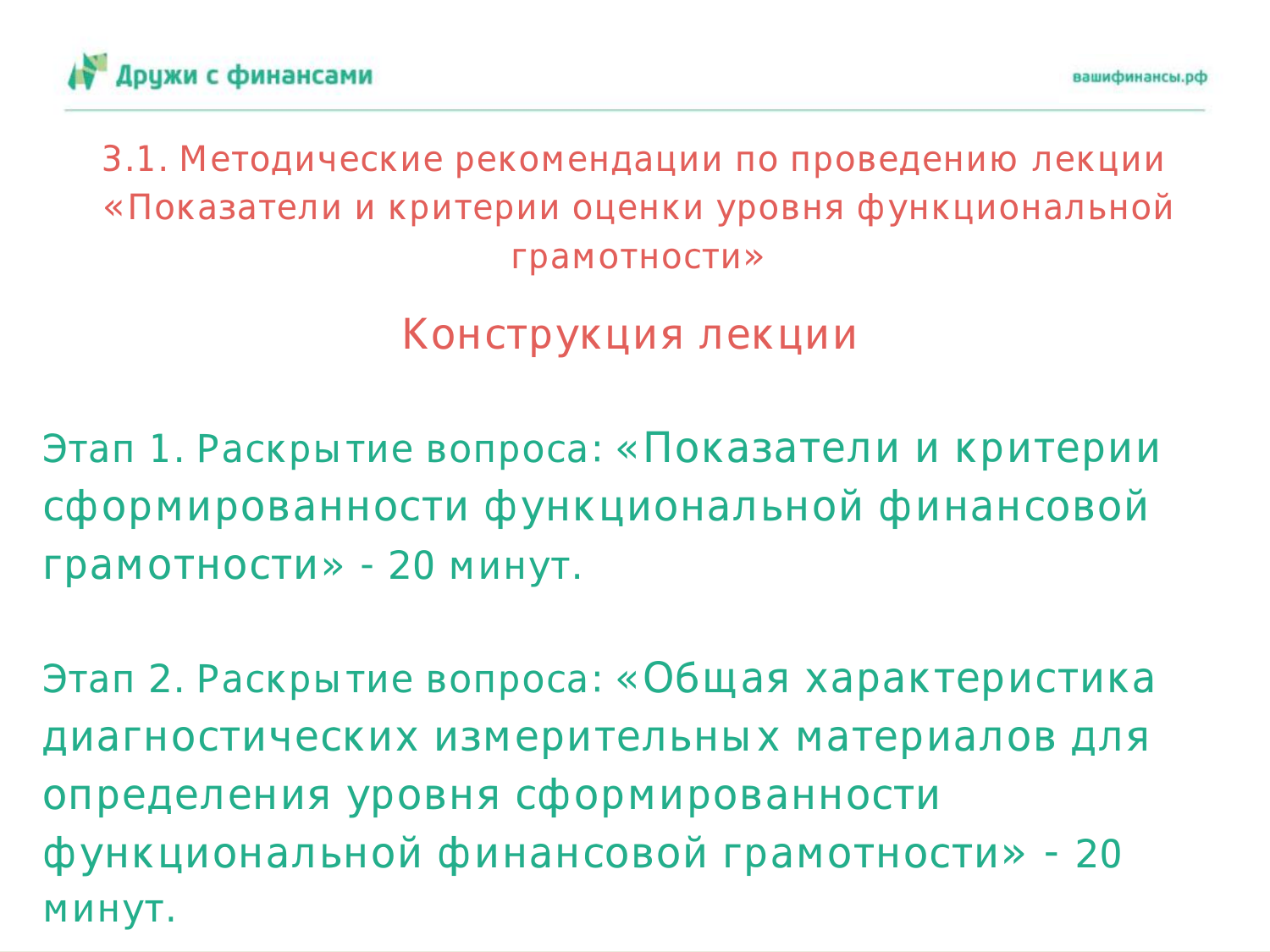

# 3.1. Методические рекомендации по проведению лекции «Показатели и критерии оценки уровня функциональной грамотности»
Конструкция лекции

Этап 1. Раскрытие вопроса: «Показатели и критерии сформированности функциональной финансовой грамотности» - 20 минут.

Этап 2. Раскрытие вопроса: «Общая характеристика диагностических измерительных материалов для определения уровня сформированности функциональной финансовой грамотности» - 20 минут.